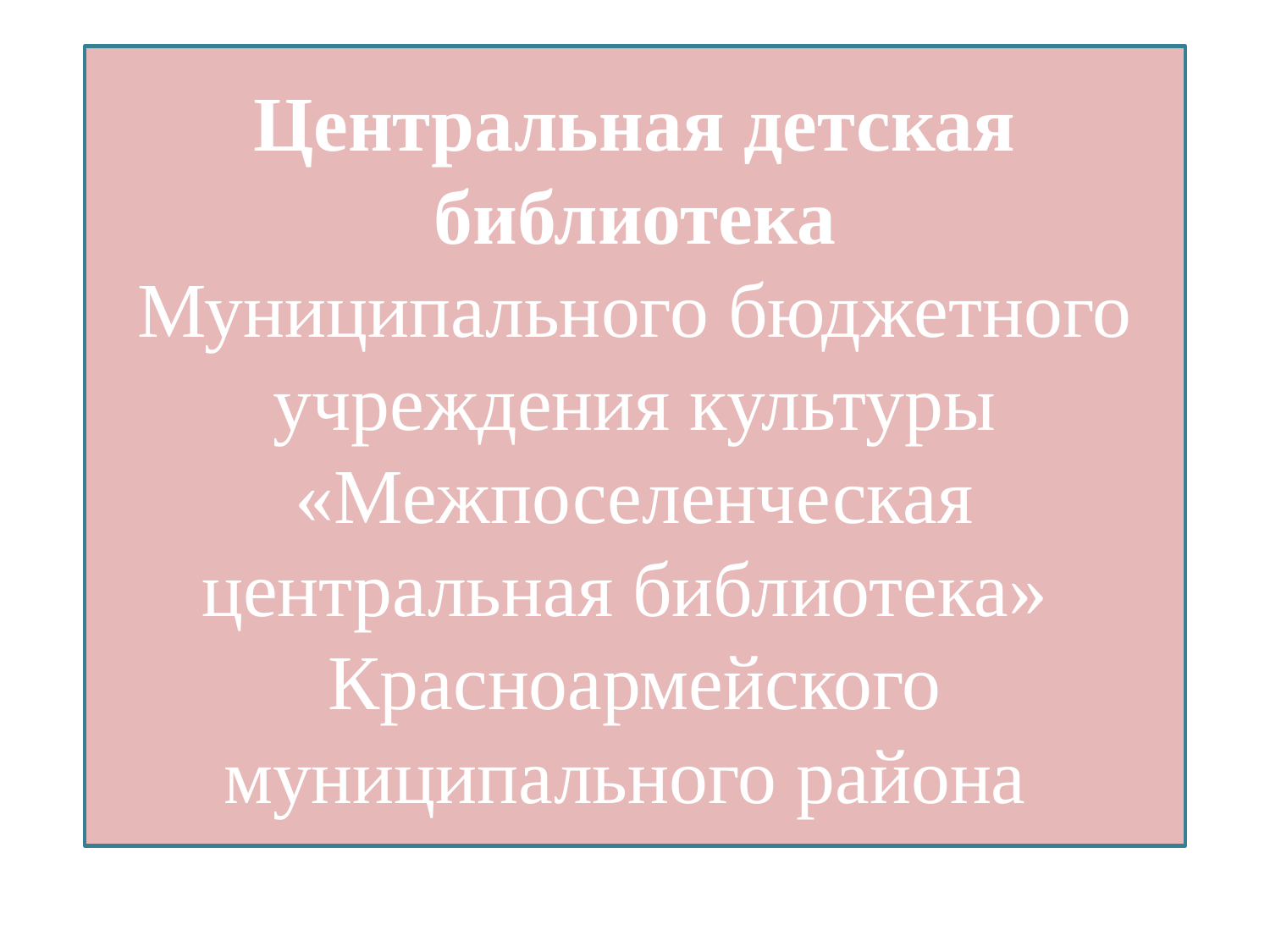

# Центральная детская библиотека Муниципального бюджетного учреждения культуры «Межпоселенческая центральная библиотека» Красноармейского муниципального района